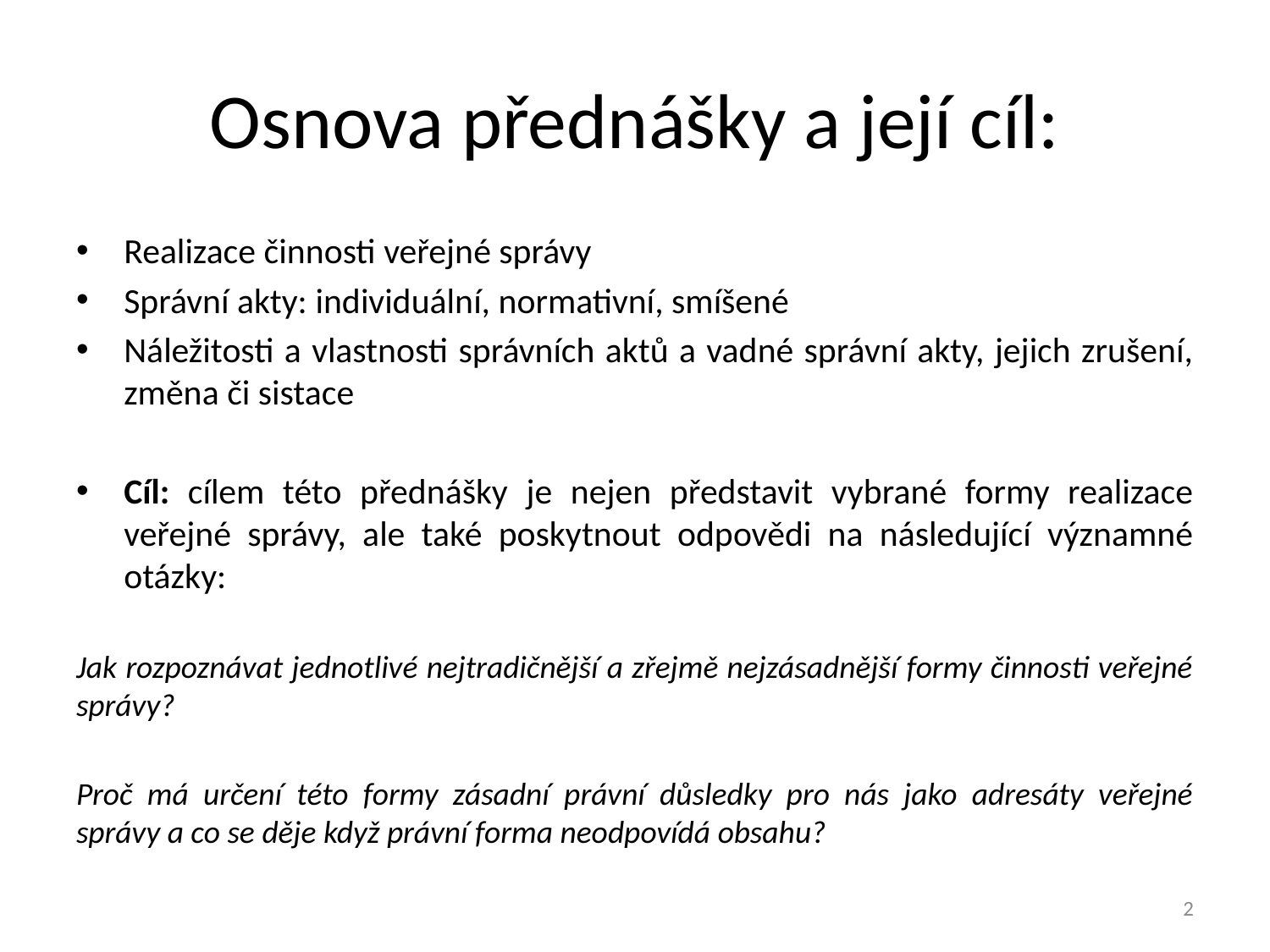

# Osnova přednášky a její cíl:
Realizace činnosti veřejné správy
Správní akty: individuální, normativní, smíšené
Náležitosti a vlastnosti správních aktů a vadné správní akty, jejich zrušení, změna či sistace

Cíl: cílem této přednášky je nejen představit vybrané formy realizace veřejné správy, ale také poskytnout odpovědi na následující významné otázky:

Jak rozpoznávat jednotlivé nejtradičnější a zřejmě nejzásadnější formy činnosti veřejné správy?

Proč má určení této formy zásadní právní důsledky pro nás jako adresáty veřejné správy a co se děje když právní forma neodpovídá obsahu?
2